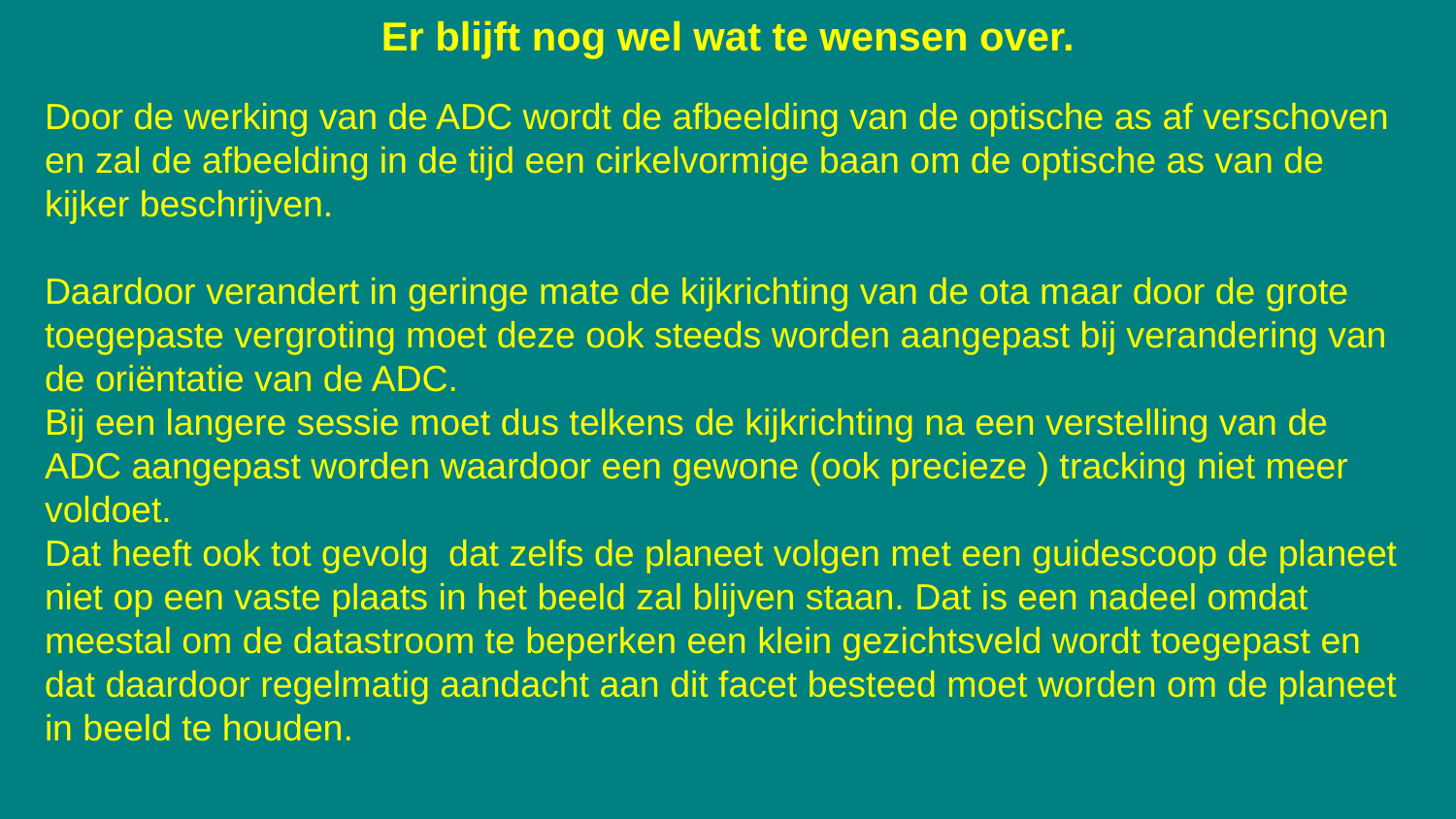

Er blijft nog wel wat te wensen over.

Door de werking van de ADC wordt de afbeelding van de optische as af verschoven en zal de afbeelding in de tijd een cirkelvormige baan om de optische as van de kijker beschrijven.

Daardoor verandert in geringe mate de kijkrichting van de ota maar door de grote toegepaste vergroting moet deze ook steeds worden aangepast bij verandering van de oriëntatie van de ADC.
Bij een langere sessie moet dus telkens de kijkrichting na een verstelling van de ADC aangepast worden waardoor een gewone (ook precieze ) tracking niet meer voldoet.
Dat heeft ook tot gevolg  dat zelfs de planeet volgen met een guidescoop de planeet niet op een vaste plaats in het beeld zal blijven staan. Dat is een nadeel omdat meestal om de datastroom te beperken een klein gezichtsveld wordt toegepast en dat daardoor regelmatig aandacht aan dit facet besteed moet worden om de planeet in beeld te houden.